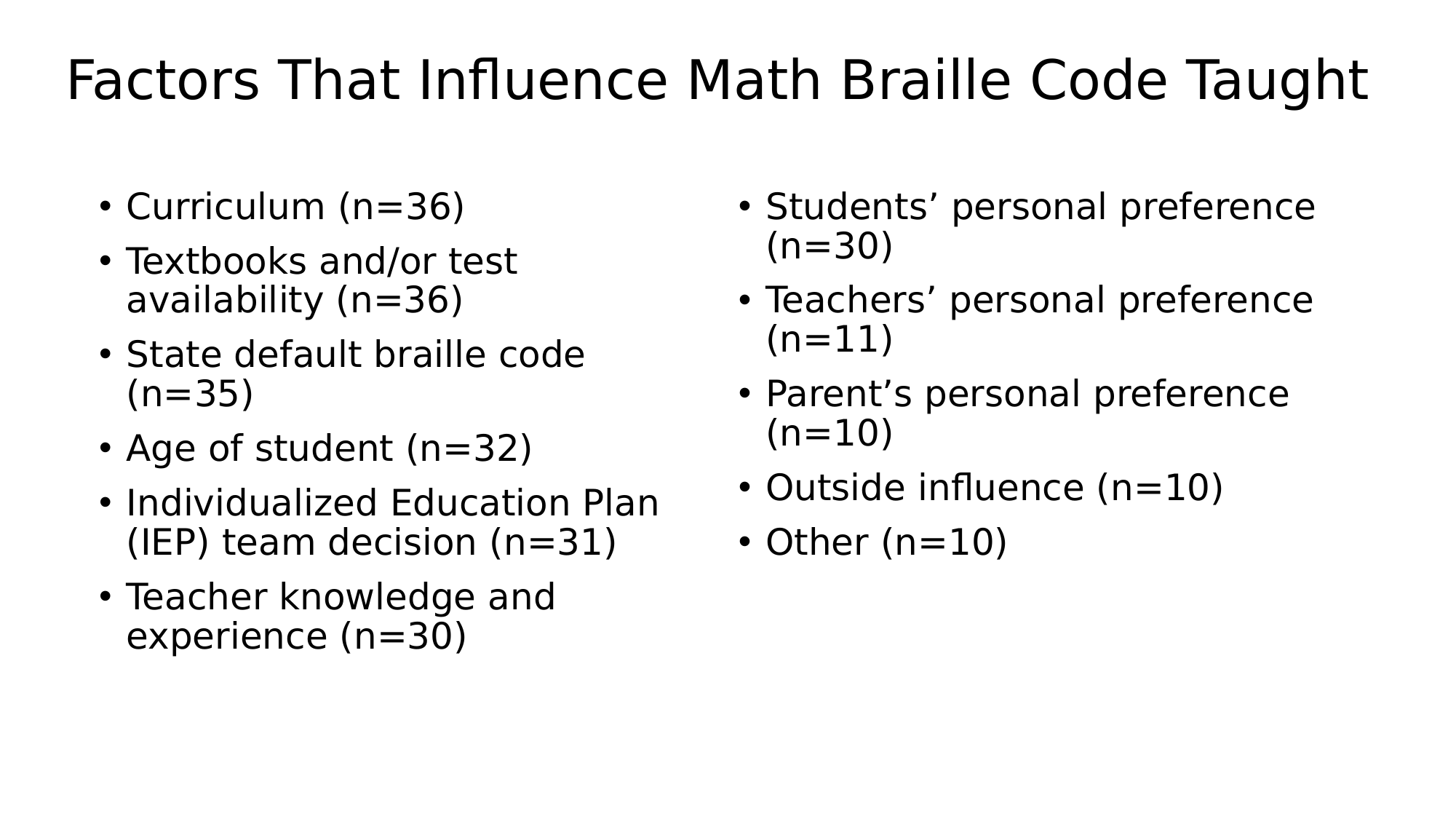

# Factors That Influence Math Braille Code Taught
Curriculum (n=36)
Textbooks and/or test availability (n=36)
State default braille code (n=35)
Age of student (n=32)
Individualized Education Plan (IEP) team decision (n=31)
Teacher knowledge and experience (n=30)

Students’ personal preference (n=30)
Teachers’ personal preference (n=11)
Parent’s personal preference (n=10)
Outside influence (n=10)
Other (n=10)